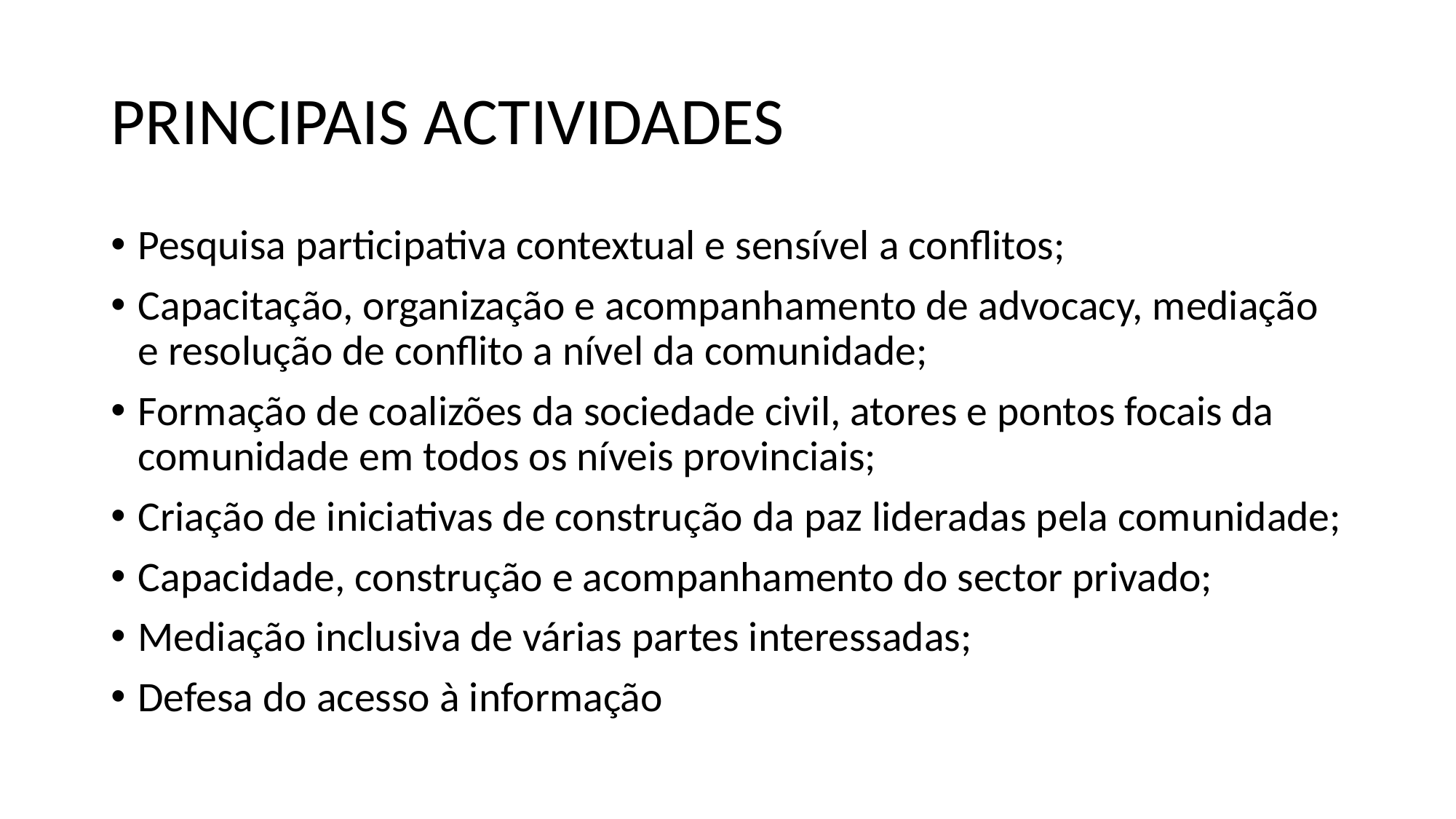

# PRINCIPAIS ACTIVIDADES
Pesquisa participativa contextual e sensível a conflitos;
Capacitação, organização e acompanhamento de advocacy, mediação e resolução de conflito a nível da comunidade;
Formação de coalizões da sociedade civil, atores e pontos focais da comunidade em todos os níveis provinciais;
Criação de iniciativas de construção da paz lideradas pela comunidade;
Capacidade, construção e acompanhamento do sector privado;
Mediação inclusiva de várias partes interessadas;
Defesa do acesso à informação